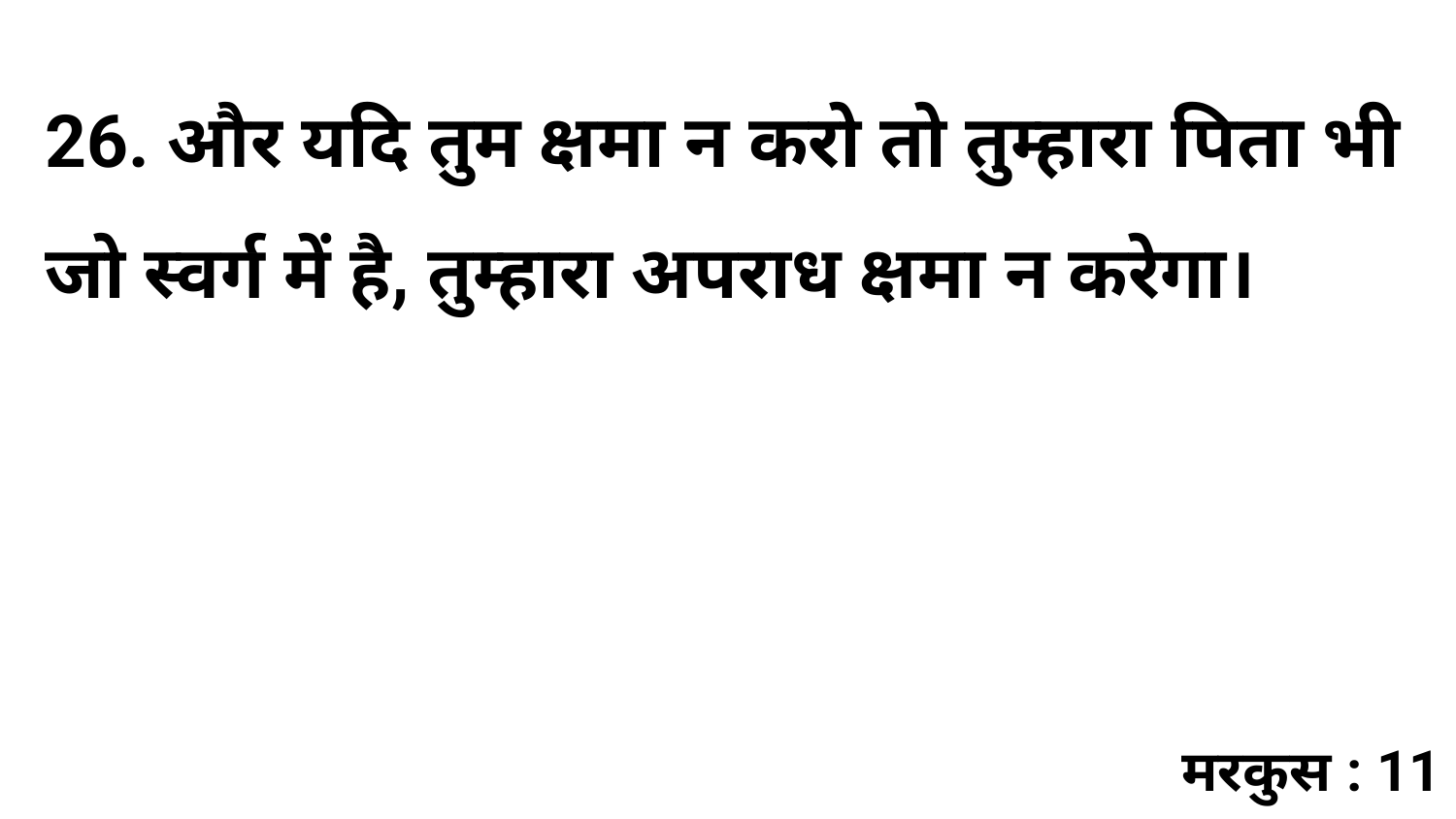

26. और यदि तुम क्षमा न करो तो तुम्हारा पिता भी जो स्वर्ग में है, तुम्हारा अपराध क्षमा न करेगा।
मरकुस : 11